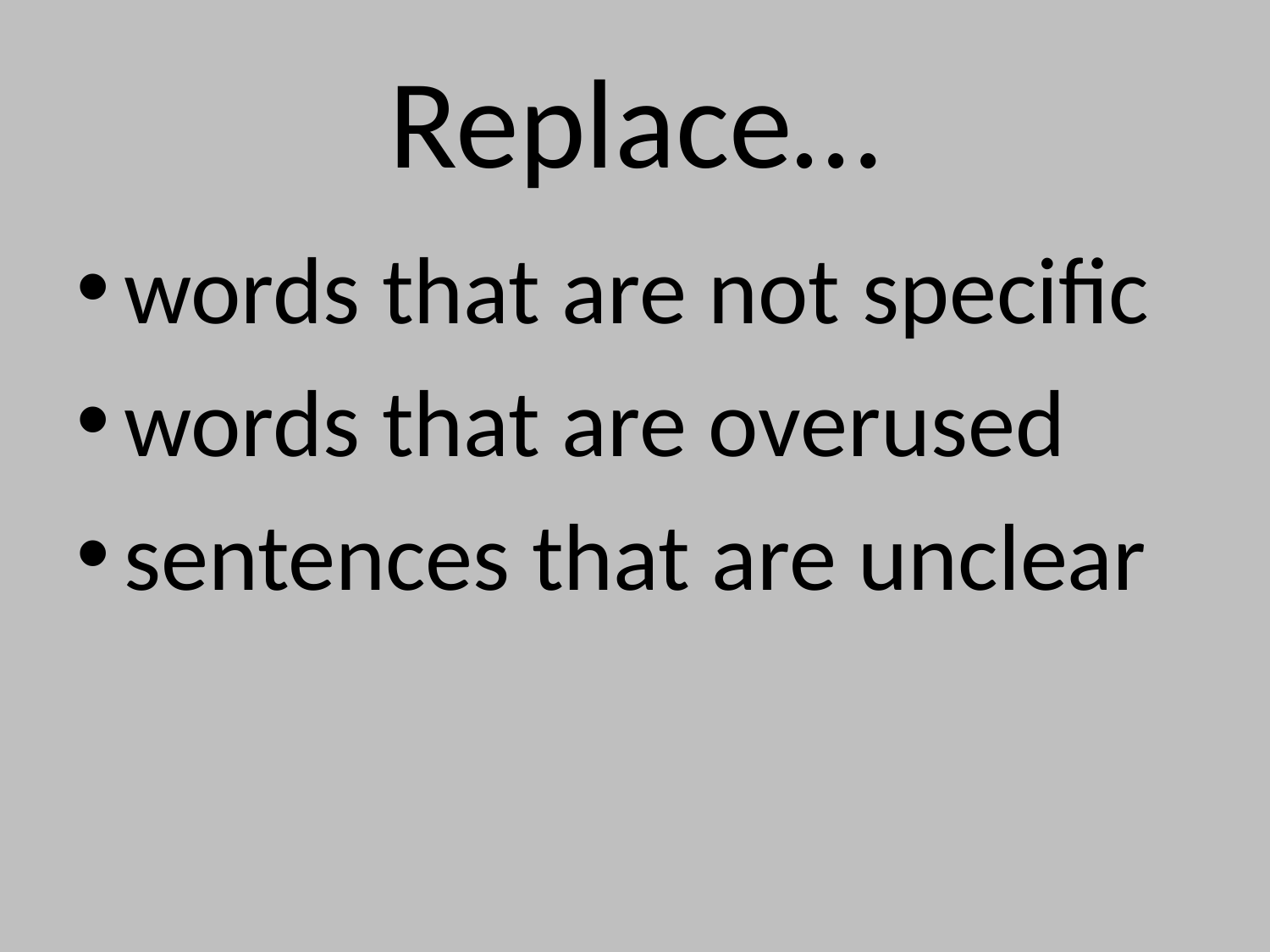

# Replace…
words that are not specific
words that are overused
sentences that are unclear